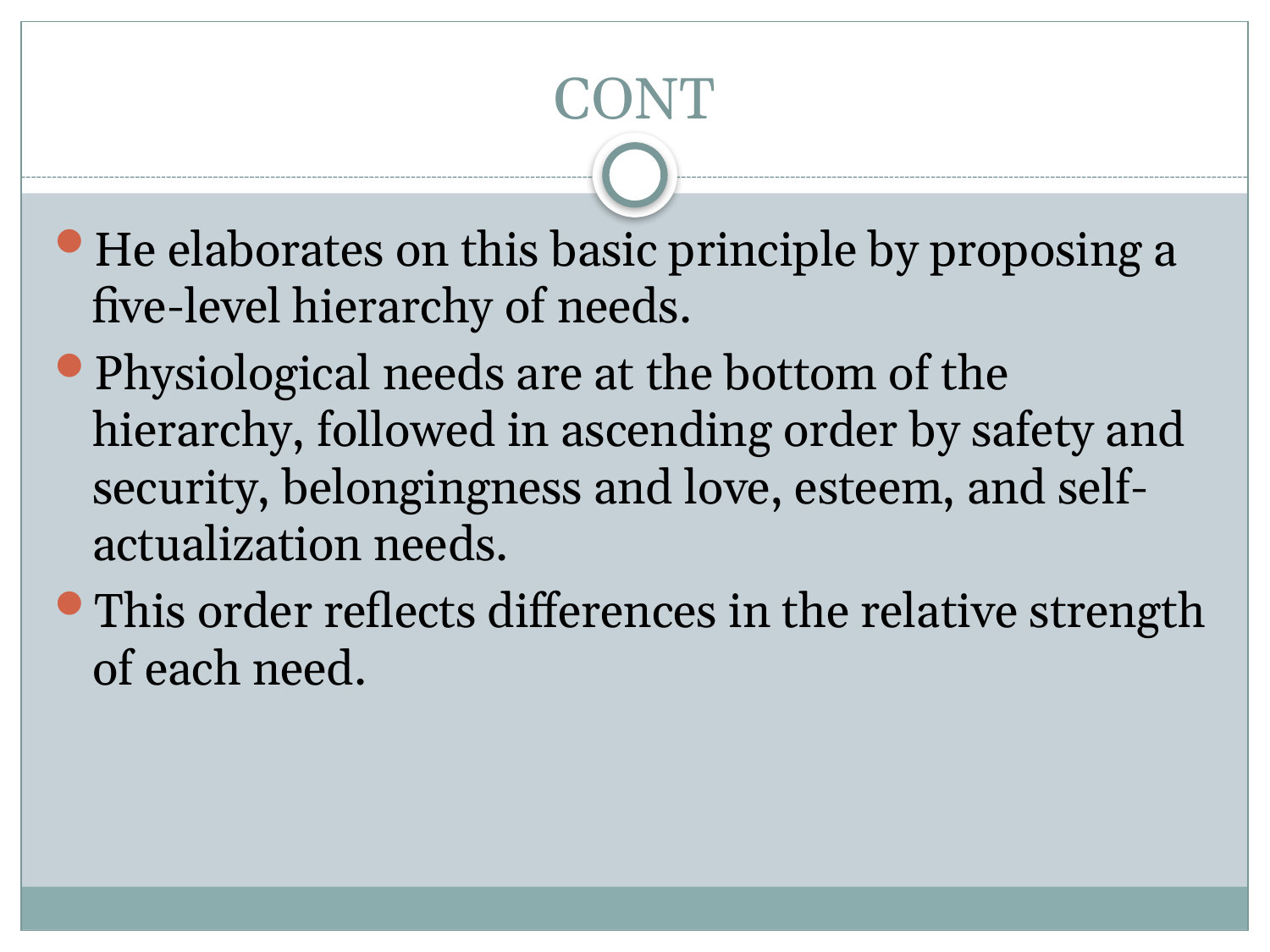

# CONT
He elaborates on this basic principle by proposing a five-level hierarchy of needs.
Physiological needs are at the bottom of the hierarchy, followed in ascending order by safety and security, belongingness and love, esteem, and self-actualization needs.
This order reflects differences in the relative strength of each need.